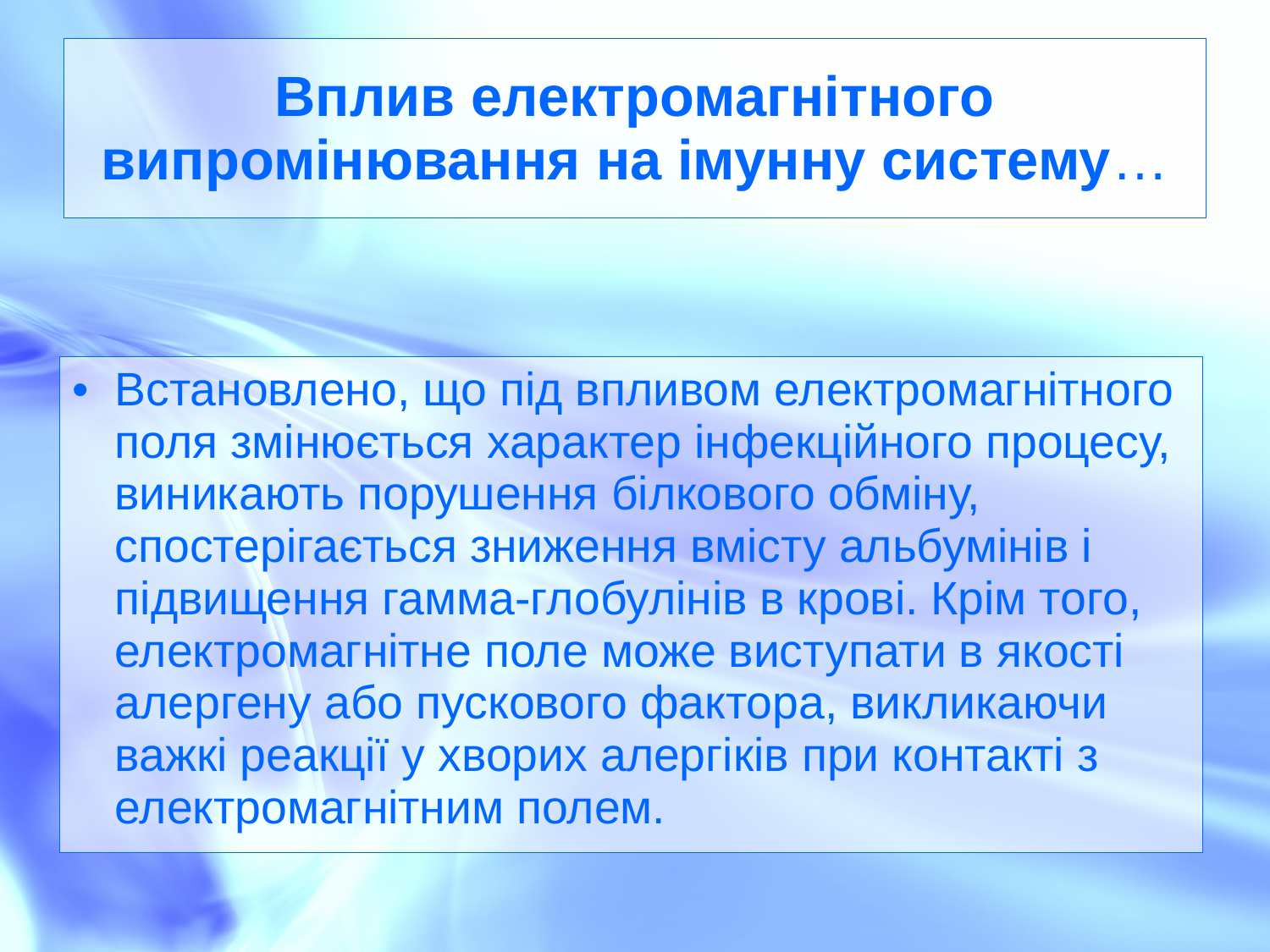

# Вплив електромагнітного випромінювання на імунну систему…
Встановлено, що під впливом електромагнітного поля змінюється характер інфекційного процесу, виникають порушення білкового обміну, спостерігається зниження вмісту альбумінів і підвищення гамма-глобулінів в крові. Крім того, електромагнітне поле може виступати в якості алергену або пускового фактора, викликаючи важкі реакції у хворих алергіків при контакті з електромагнітним полем.